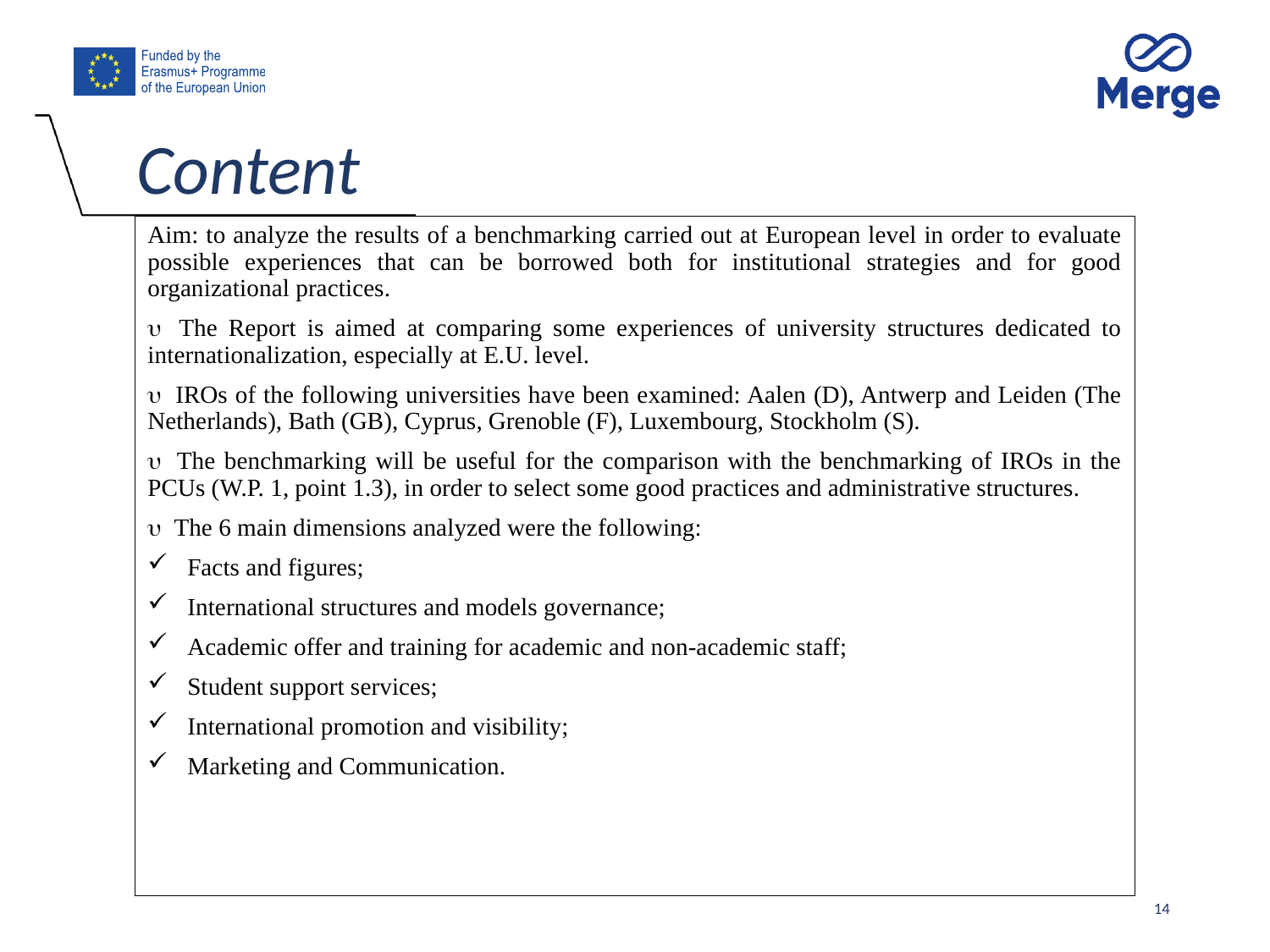

# Content
Aim: to analyze the results of a benchmarking carried out at European level in order to evaluate possible experiences that can be borrowed both for institutional strategies and for good organizational practices.
υ  The Report is aimed at comparing some experiences of university structures dedicated to internationalization, especially at E.U. level.
υ  IROs of the following universities have been examined: Aalen (D), Antwerp and Leiden (The Netherlands), Bath (GB), Cyprus, Grenoble (F), Luxembourg, Stockholm (S).
υ  The benchmarking will be useful for the comparison with the benchmarking of IROs in the PCUs (W.P. 1, point 1.3), in order to select some good practices and administrative structures.
υ  The 6 main dimensions analyzed were the following:
Facts and figures;
International structures and models governance;
Academic offer and training for academic and non-academic staff;
Student support services;
International promotion and visibility;
Marketing and Communication.

14